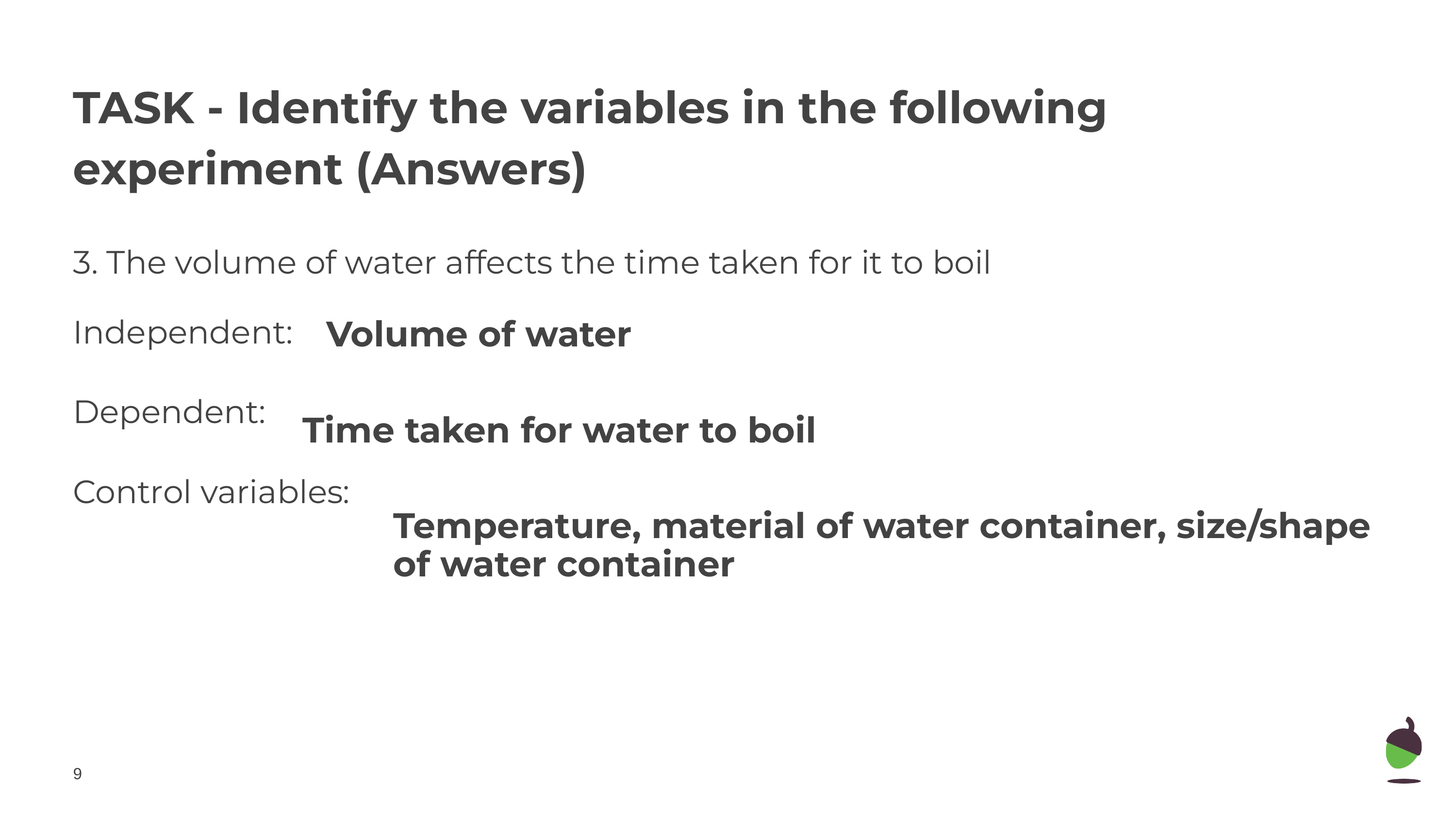

# TASK - Identify the variables in the following experiment (Answers)
3. The volume of water affects the time taken for it to boil
Independent:
Dependent:
Control variables:

Volume of water
Time taken for water to boil
Temperature, material of water container, size/shape of water container
9